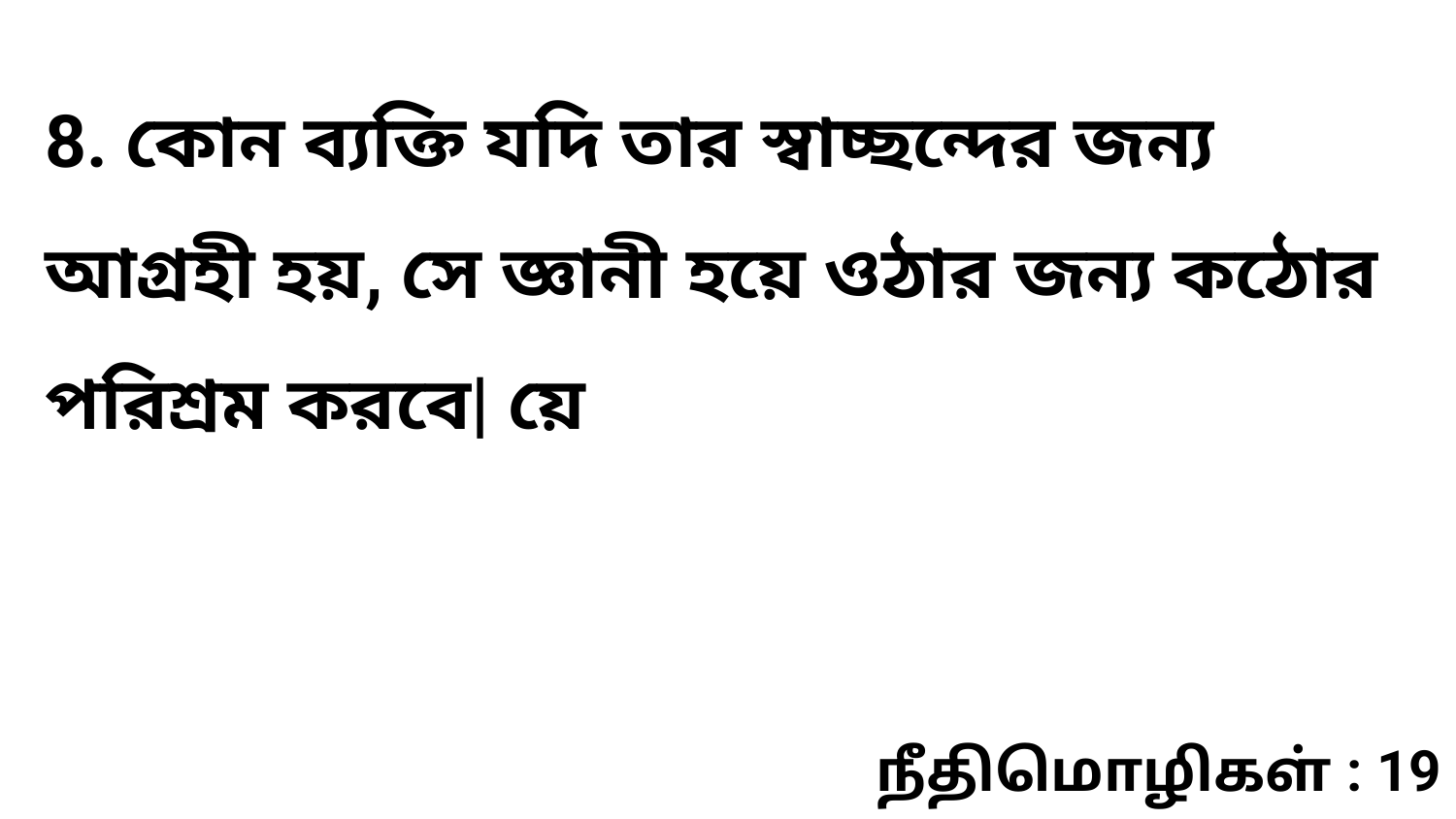

8. কোন ব্যক্তি যদি তার স্বাচ্ছন্দের জন্য আগ্রহী হয়, সে জ্ঞানী হয়ে ওঠার জন্য কঠোর পরিশ্রম করবে| য়ে
நீதிமொழிகள் : 19